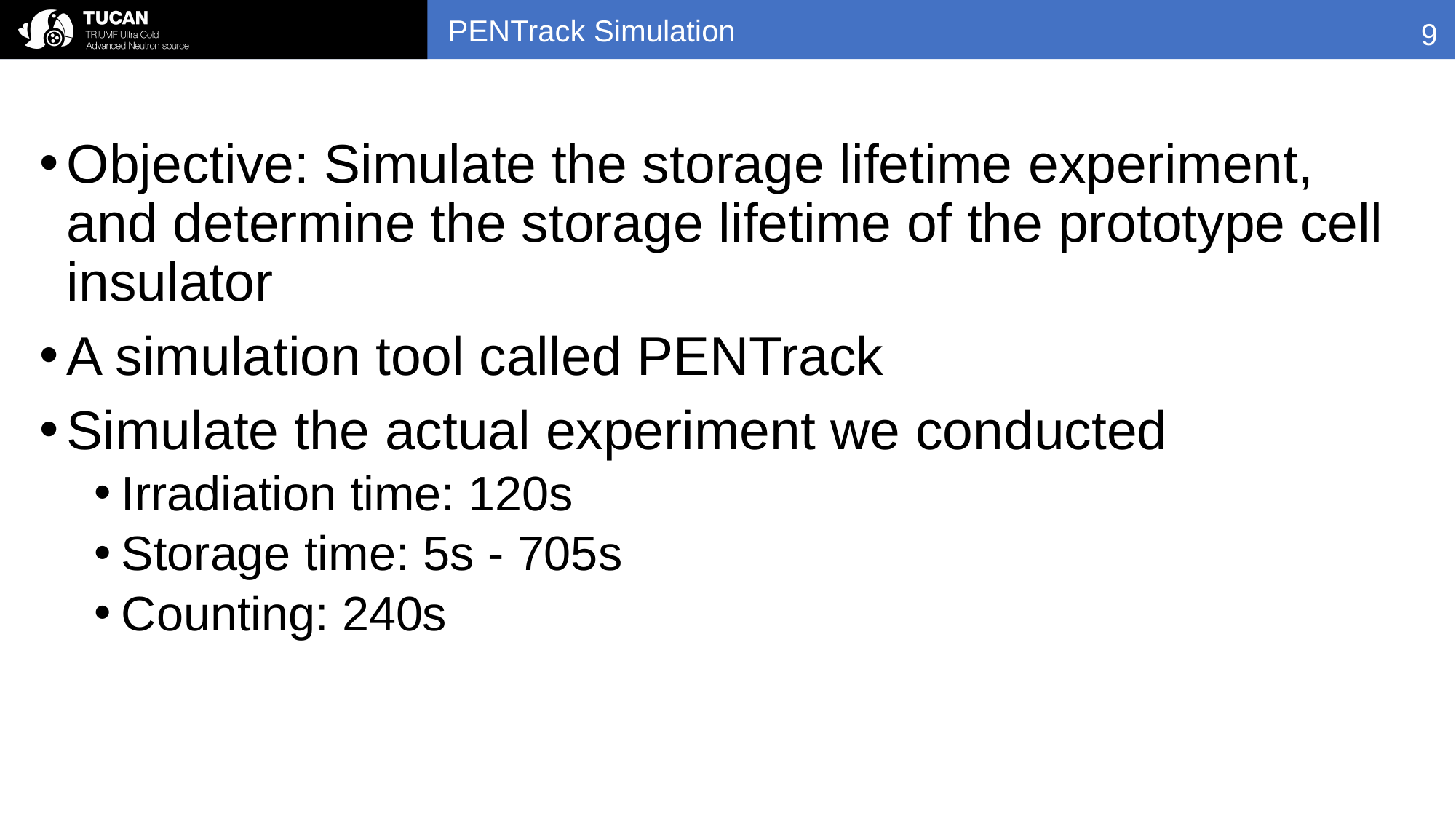

# PENTrack Simulation
9
Objective: Simulate the storage lifetime ​experiment, and determine the storage lifetime of the prototype cell insulator
A simulation tool called PENTrack
Simulate the actual experiment we conducted
Irradiation time: 120s
Storage time: 5s - 705s
Counting: 240s